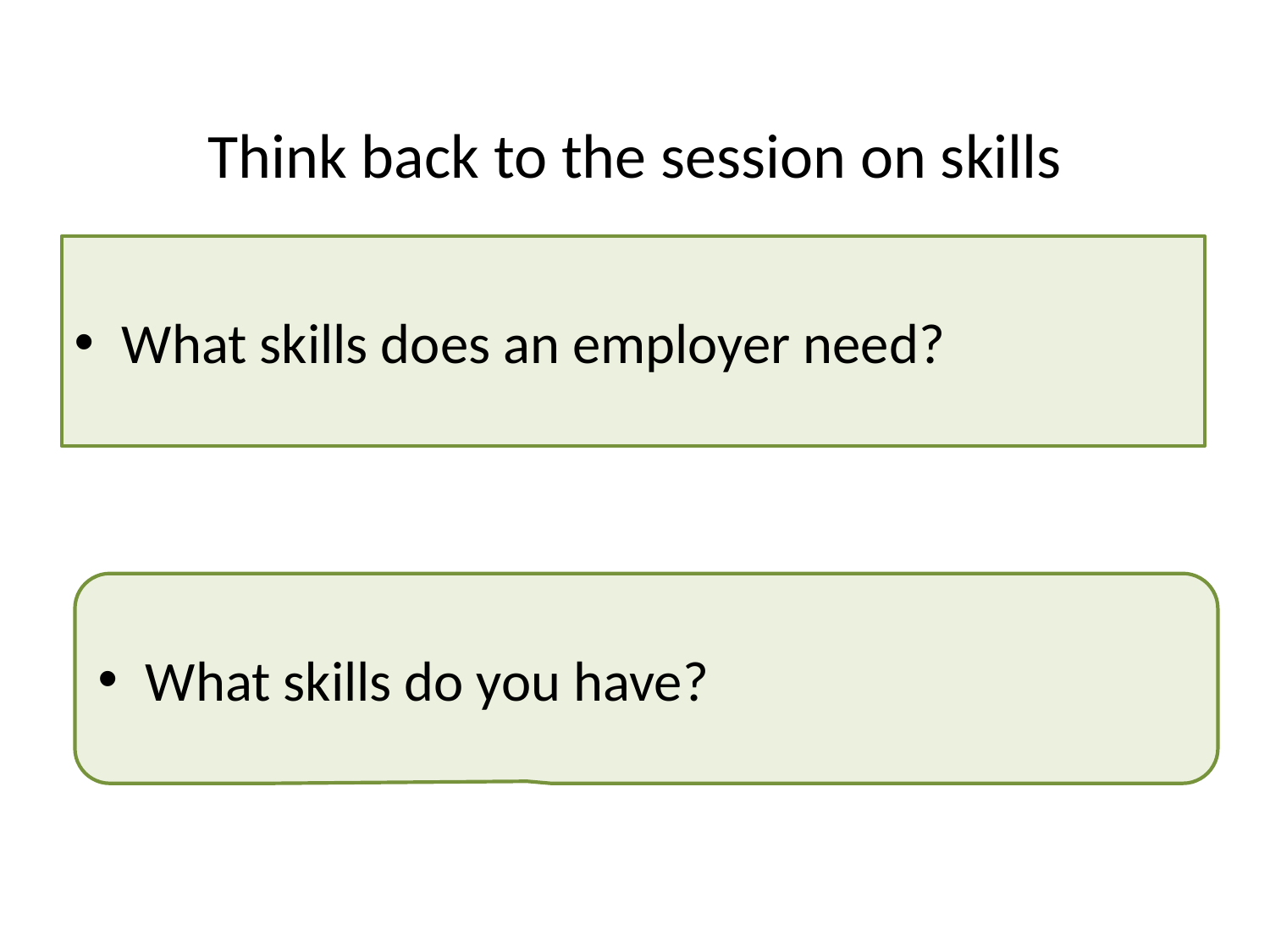

# Think back to the session on skills
What skills does an employer need?
What skills do you have?